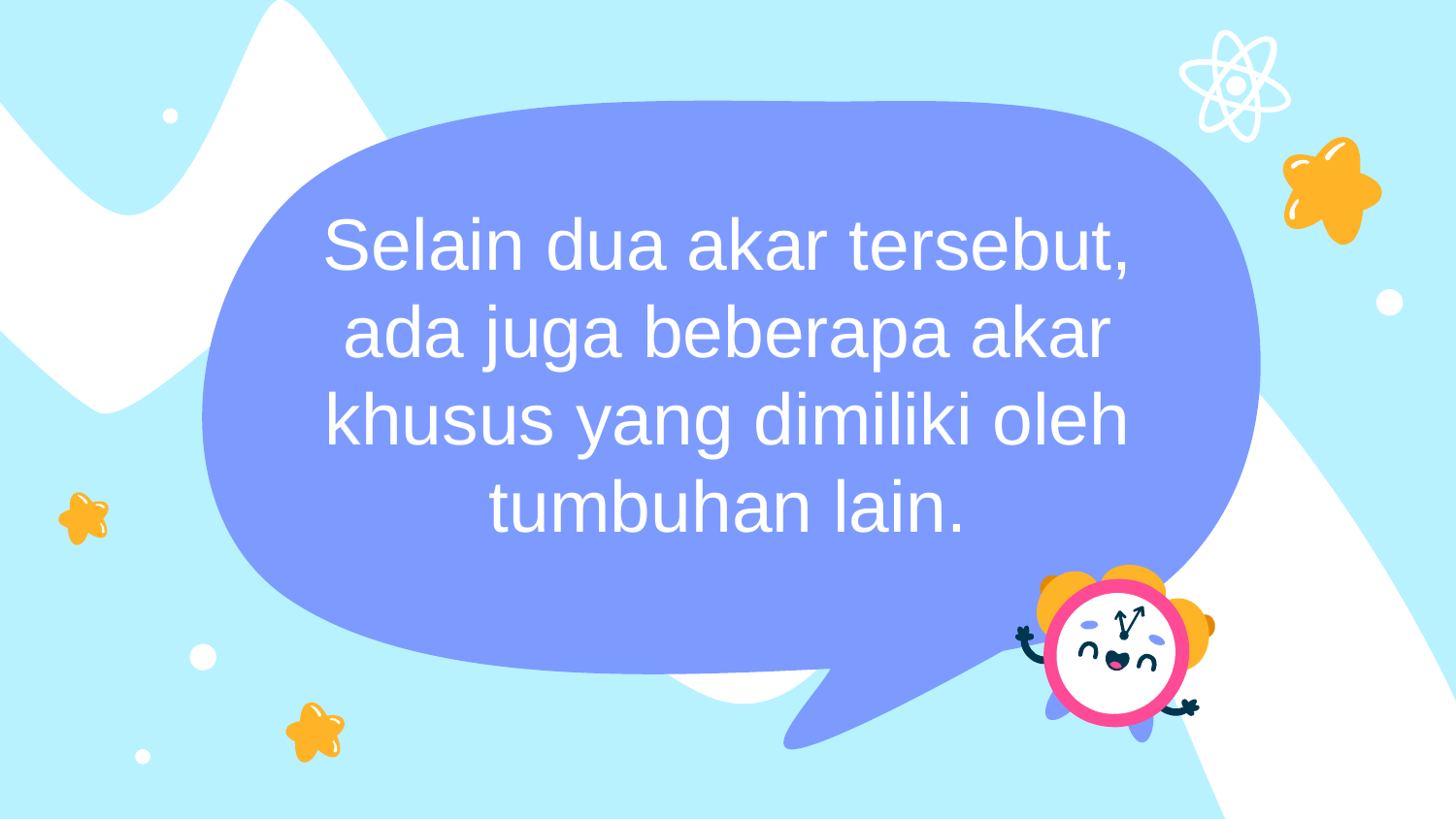

Selain dua akar tersebut, ada juga beberapa akar khusus yang dimiliki oleh tumbuhan lain.